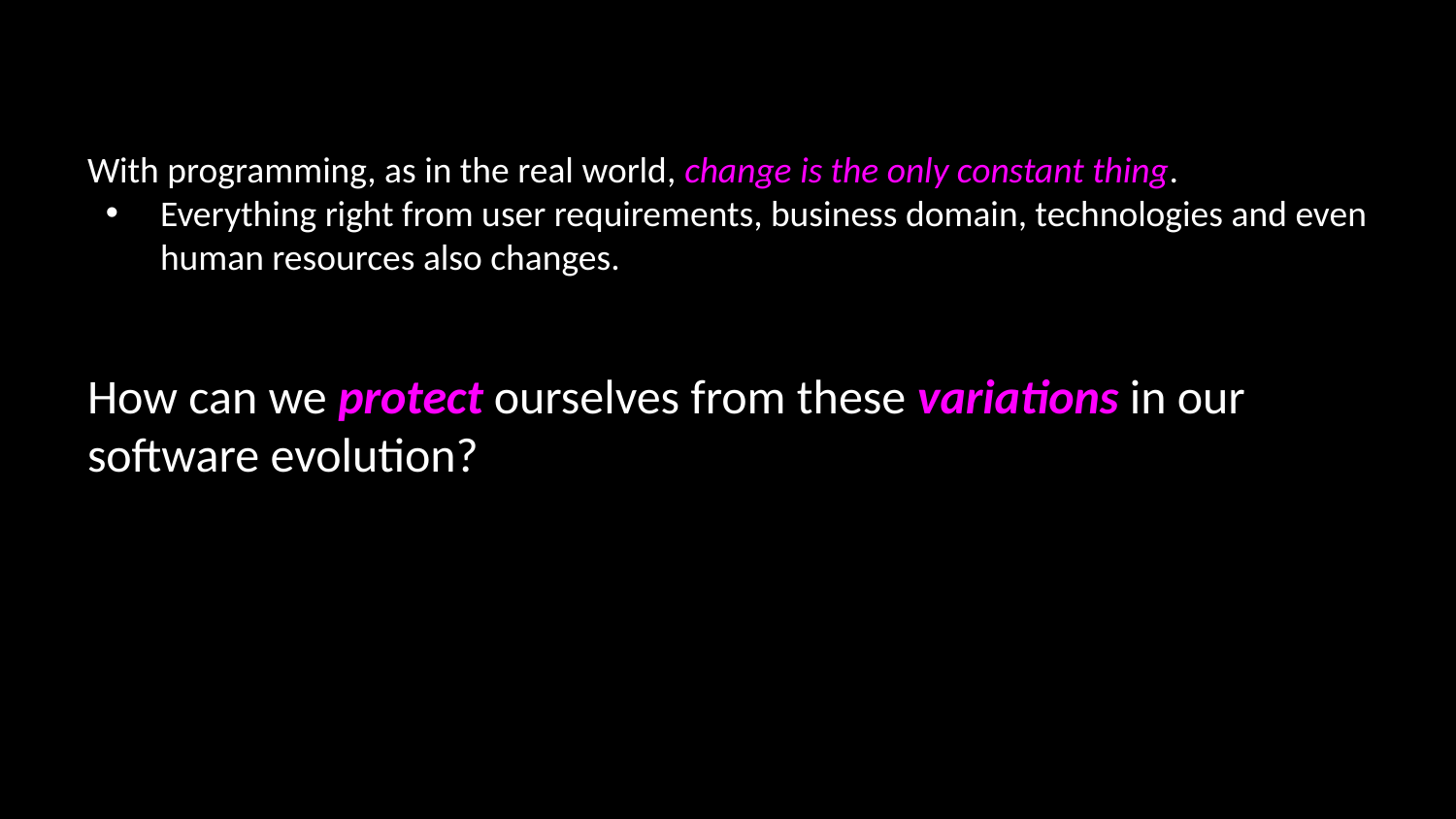

With programming, as in the real world, change is the only constant thing.
Everything right from user requirements, business domain, technologies and even human resources also changes.

How can we protect ourselves from these variations in our software evolution?